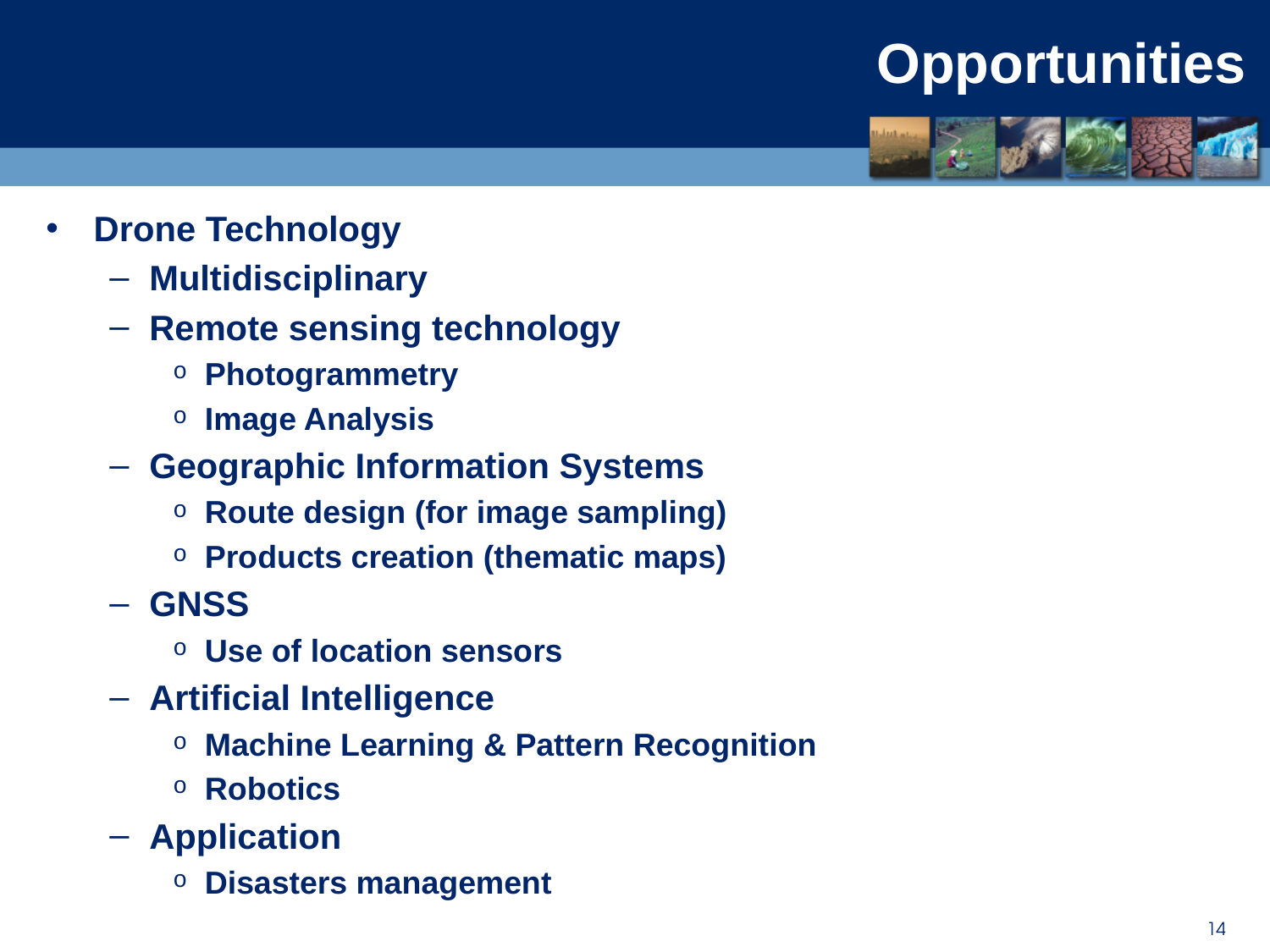

# Opportunities
Drone Technology
Multidisciplinary
Remote sensing technology
Photogrammetry
Image Analysis
Geographic Information Systems
Route design (for image sampling)
Products creation (thematic maps)
GNSS
Use of location sensors
Artificial Intelligence
Machine Learning & Pattern Recognition
Robotics
Application
Disasters management
14